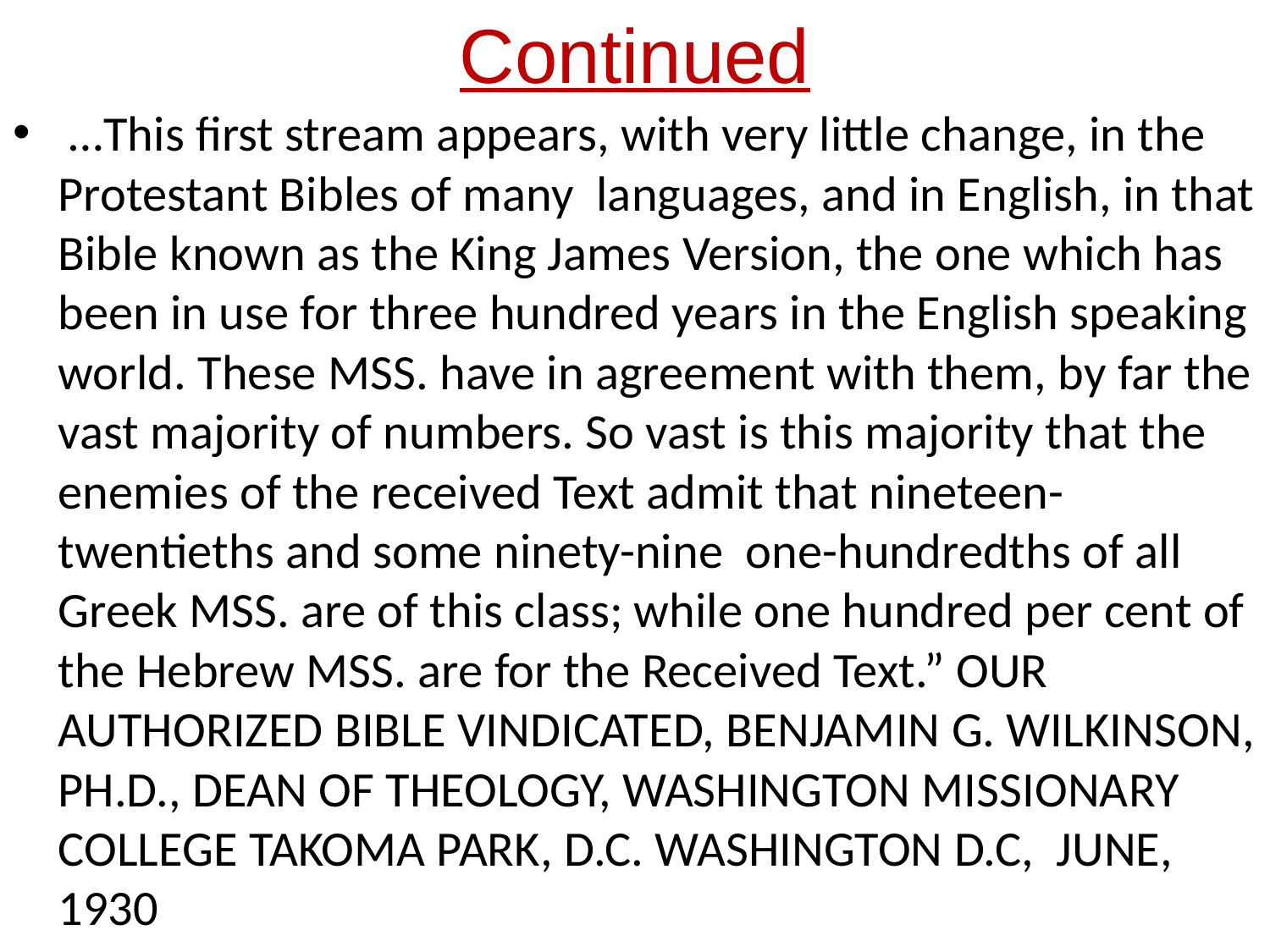

# Continued
 …This first stream appears, with very little change, in the Protestant Bibles of many  languages, and in English, in that Bible known as the King James Version, the one which has been in use for three hundred years in the English speaking world. These MSS. have in agreement with them, by far the vast majority of numbers. So vast is this majority that the enemies of the received Text admit that nineteen-twentieths and some ninety-nine  one-hundredths of all Greek MSS. are of this class; while one hundred per cent of the Hebrew MSS. are for the Received Text.” OUR AUTHORIZED BIBLE VINDICATED, BENJAMIN G. WILKINSON, PH.D., DEAN OF THEOLOGY, WASHINGTON MISSIONARY COLLEGE TAKOMA PARK, D.C. WASHINGTON D.C,  JUNE, 1930